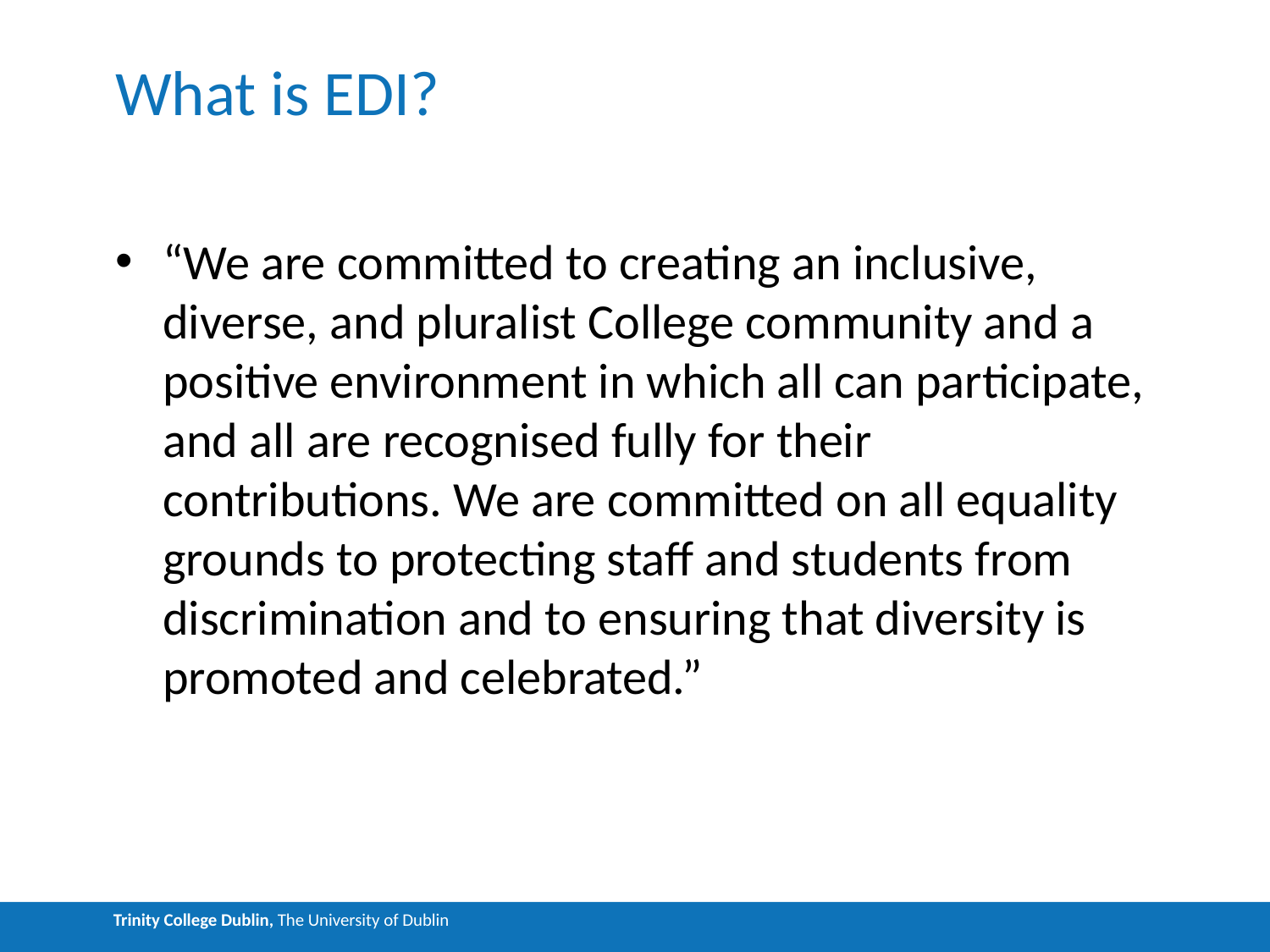

# What is EDI?
“We are committed to creating an inclusive, diverse, and pluralist College community and a positive environment in which all can participate, and all are recognised fully for their contributions. We are committed on all equality grounds to protecting staff and students from discrimination and to ensuring that diversity is promoted and celebrated.”